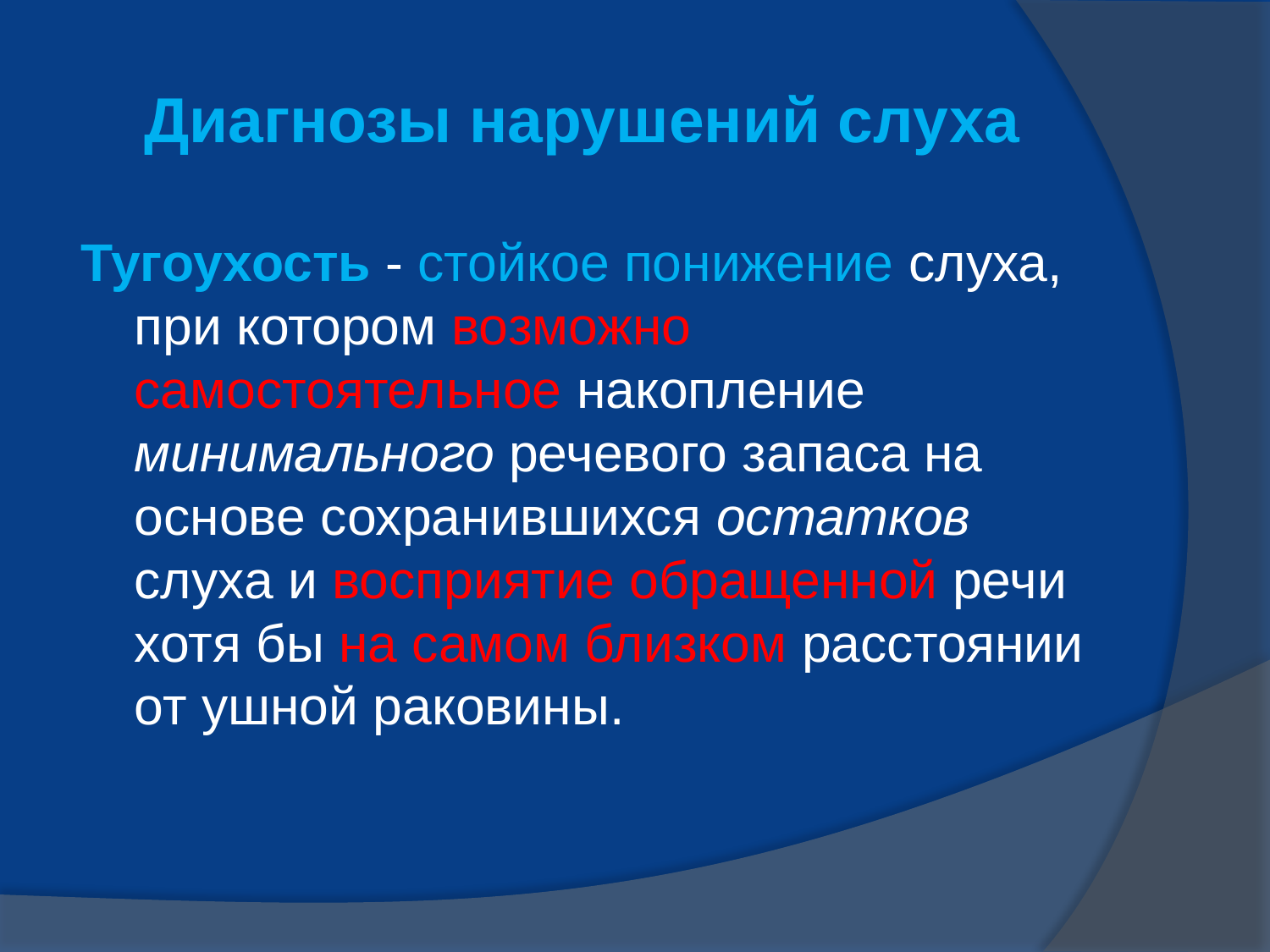

# Диагнозы нарушений слуха
Тугоухость - стойкое понижение слуха, при котором возможно самостоятельное накопление минимального речевого запаса на основе сохранившихся остатков слуха и восприятие обращенной речи хотя бы на самом близком расстоянии от ушной раковины.